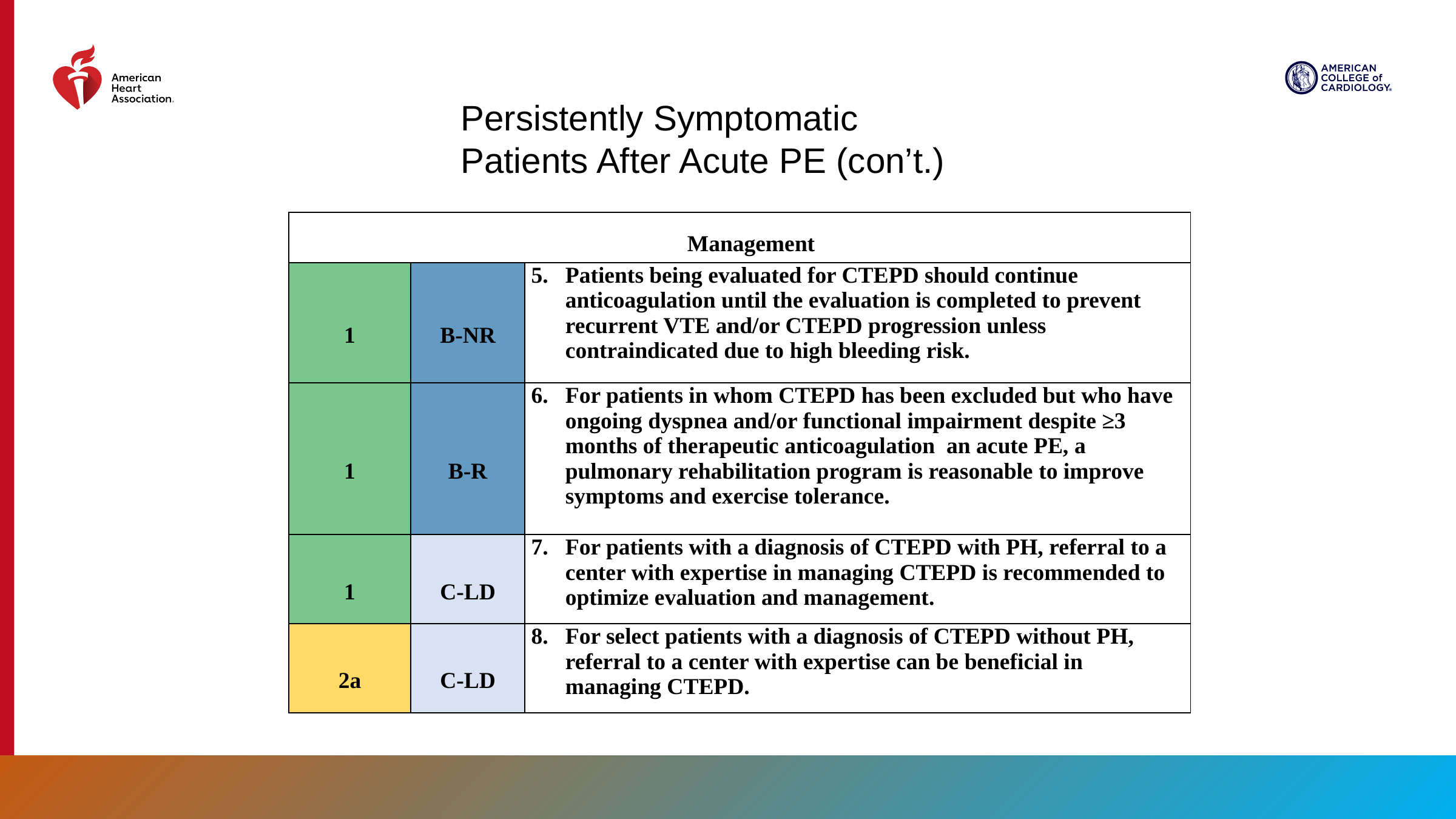

Persistently Symptomatic Patients After Acute PE (con’t.)
| Management |  |  |
| --- | --- | --- |
| 1 | B-NR | Patients being evaluated for CTEPD should continue anticoagulation until the evaluation is completed to prevent recurrent VTE and/or CTEPD progression unless contraindicated due to high bleeding risk. |
| 1 | B-R | For patients in whom CTEPD has been excluded but who have ongoing dyspnea and/or functional impairment despite ≥3 months of therapeutic anticoagulation an acute PE, a pulmonary rehabilitation program is reasonable to improve symptoms and exercise tolerance. |
| 1 | C-LD | For patients with a diagnosis of CTEPD with PH, referral to a center with expertise in managing CTEPD is recommended to optimize evaluation and management. |
| 2a | C-LD | For select patients with a diagnosis of CTEPD without PH, referral to a center with expertise can be beneficial in managing CTEPD. |